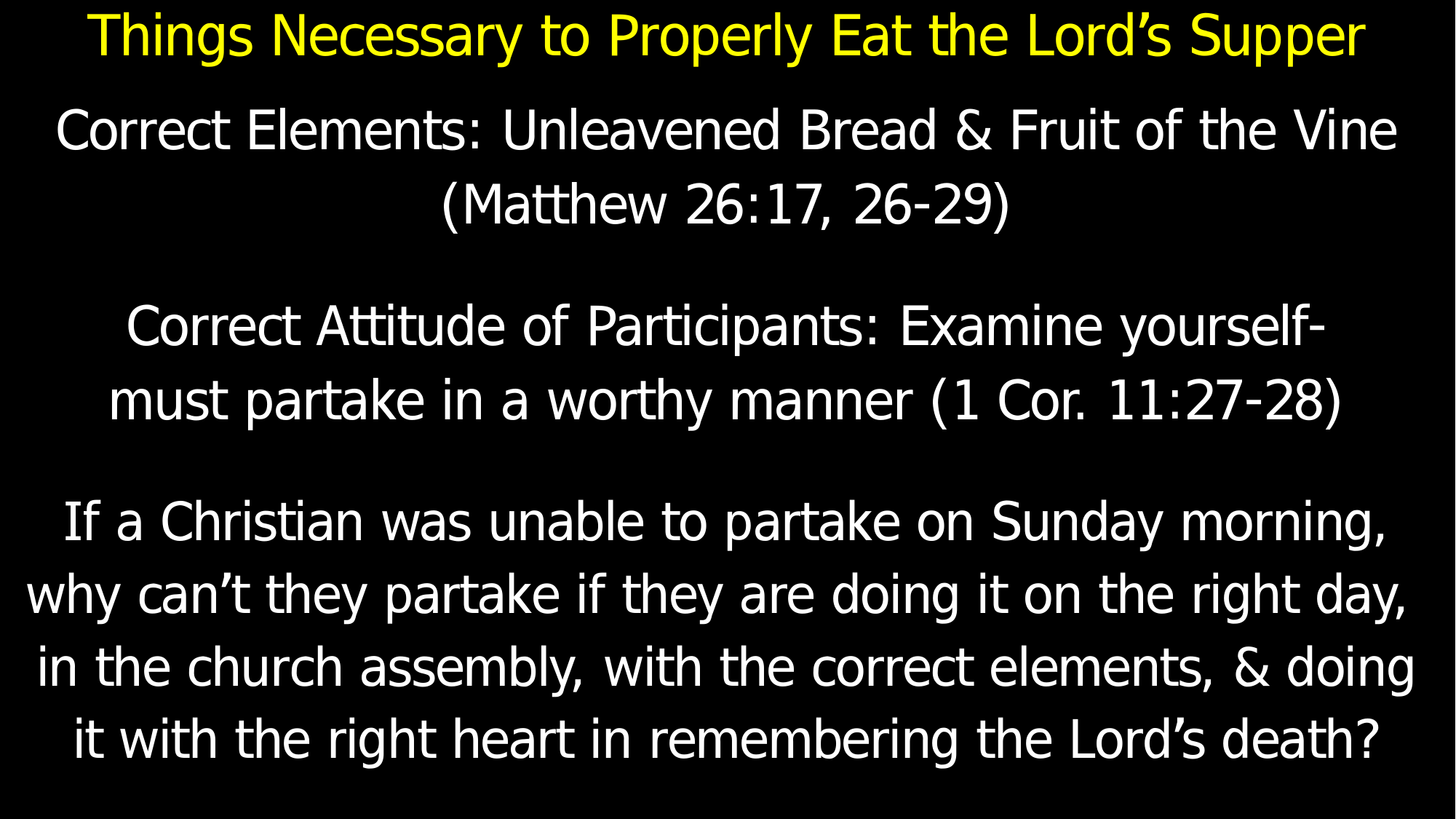

# Things Necessary to Properly Eat the Lord’s Supper
Correct Elements: Unleavened Bread & Fruit of the Vine
(Matthew 26:17, 26-29)

Correct Attitude of Participants: Examine yourself-
must partake in a worthy manner (1 Cor. 11:27-28)

If a Christian was unable to partake on Sunday morning,
why can’t they partake if they are doing it on the right day,
in the church assembly, with the correct elements, & doing
it with the right heart in remembering the Lord’s death?